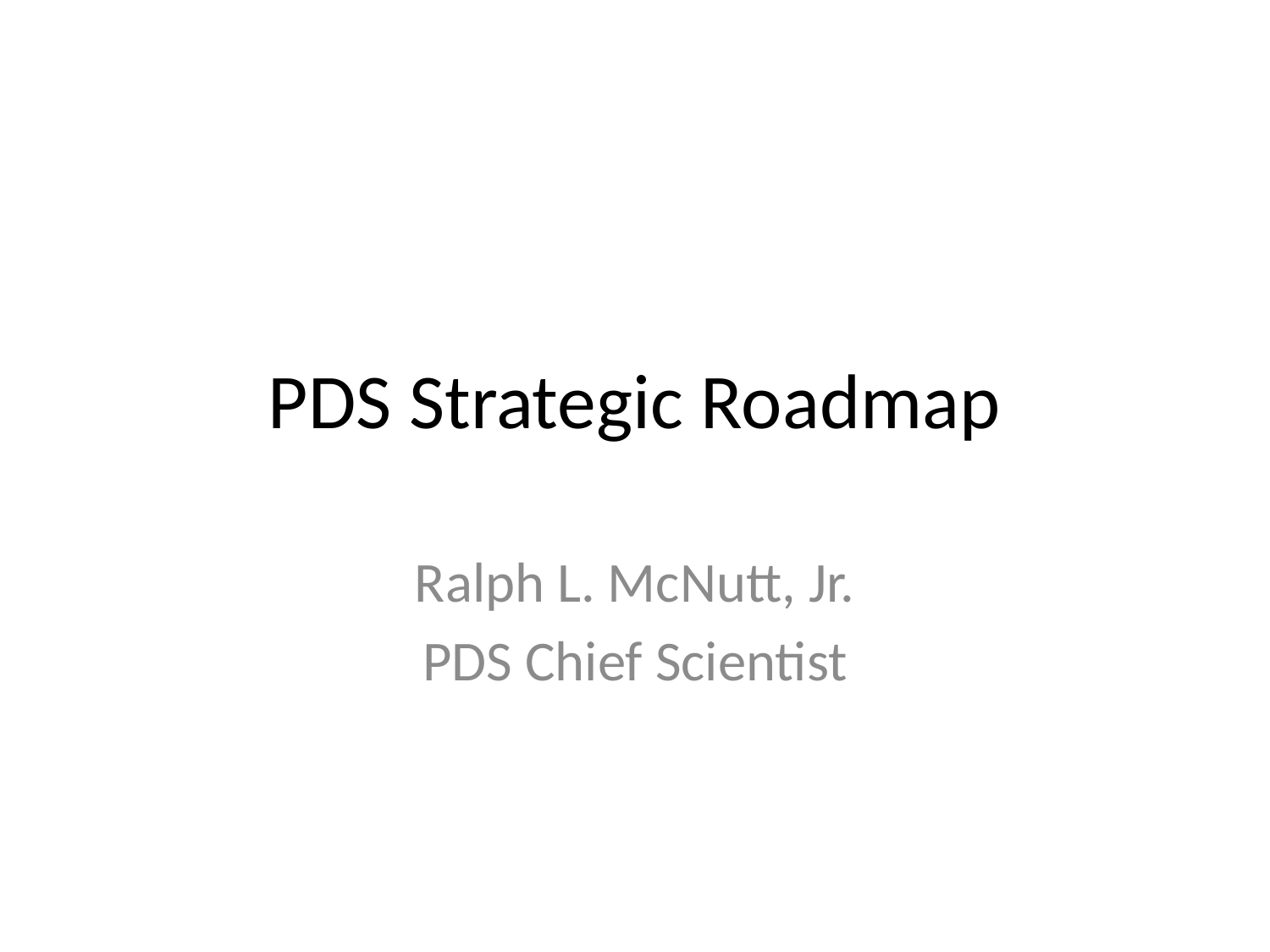

# PDS Strategic Roadmap
Ralph L. McNutt, Jr.
PDS Chief Scientist